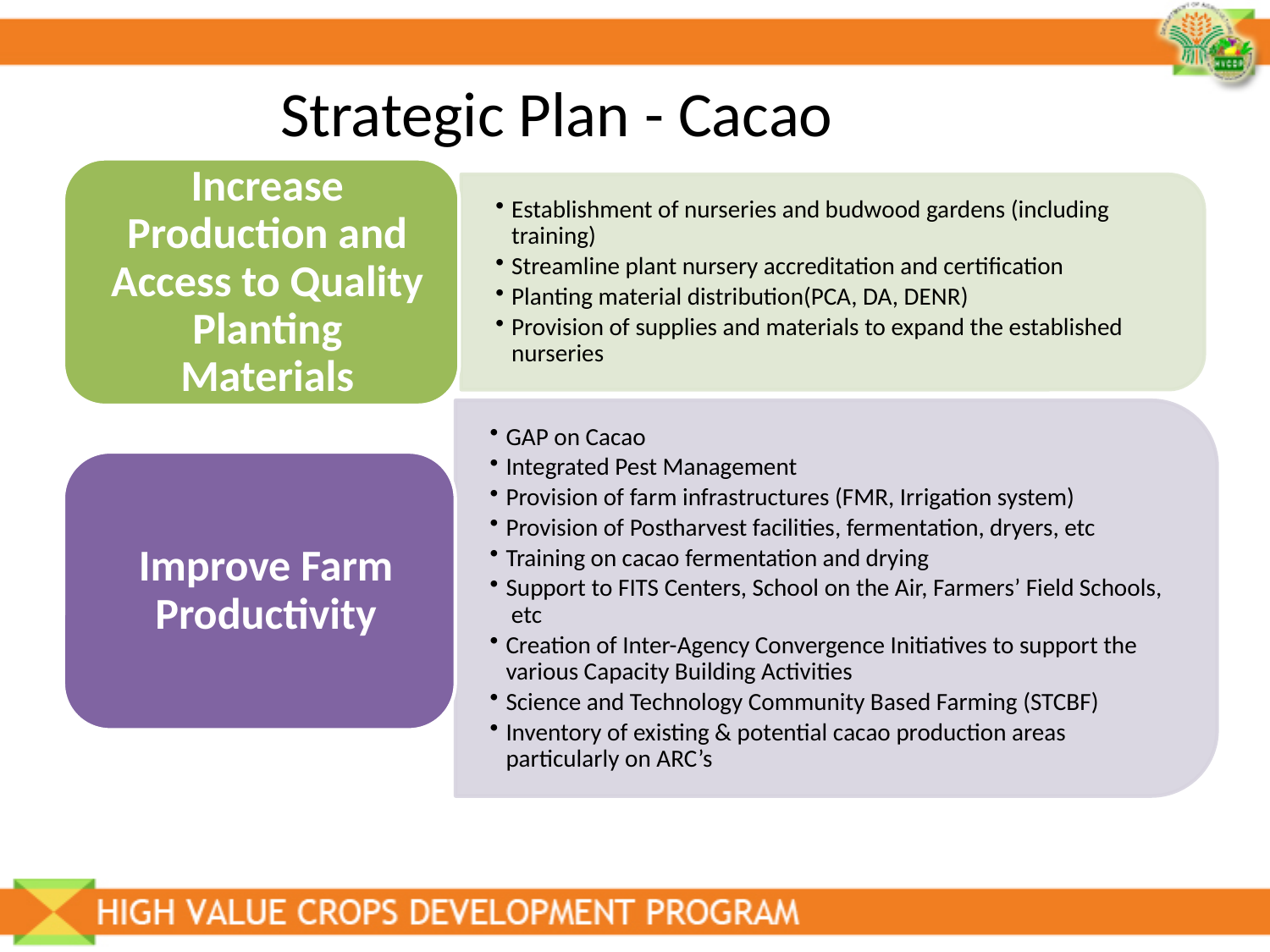

# Strategic Plan - Cacao
Establishment of nurseries and budwood gardens (including training)
Streamline plant nursery accreditation and certification
Planting material distribution(PCA, DA, DENR)
Provision of supplies and materials to expand the established nurseries
Increase Production and Access to Quality Planting Materials
GAP on Cacao
Integrated Pest Management
Provision of farm infrastructures (FMR, Irrigation system)
Provision of Postharvest facilities, fermentation, dryers, etc
Training on cacao fermentation and drying
Support to FITS Centers, School on the Air, Farmers’ Field Schools,  etc
Creation of Inter-Agency Convergence Initiatives to support the various Capacity Building Activities
Science and Technology Community Based Farming (STCBF)
Inventory of existing & potential cacao production areas particularly on ARC’s
Improve Farm Productivity